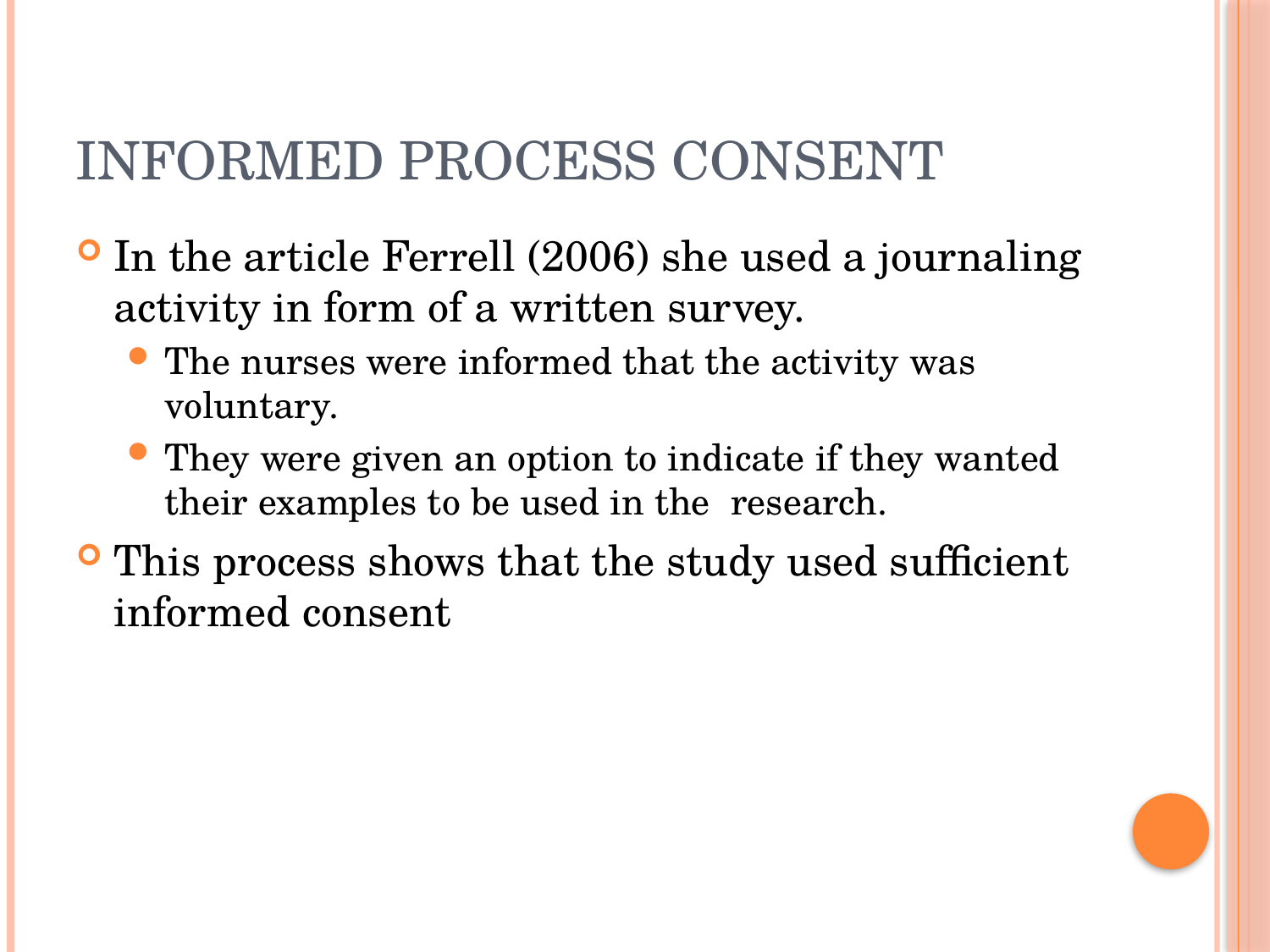

# Informed process consent
In the article Ferrell (2006) she used a journaling activity in form of a written survey.
The nurses were informed that the activity was voluntary.
They were given an option to indicate if they wanted their examples to be used in the  research.
This process shows that the study used sufficient informed consent